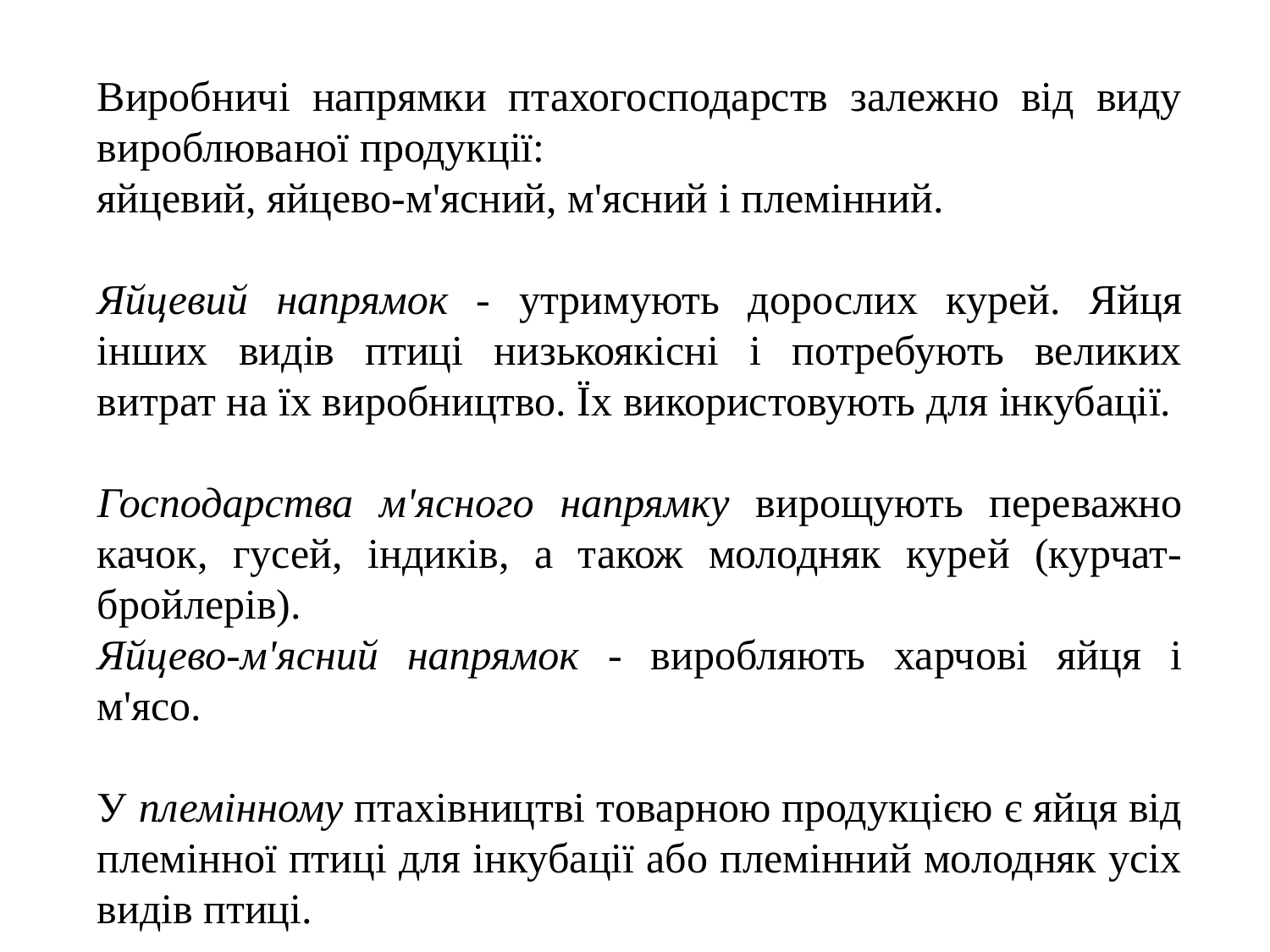

Виробничі напрямки птахогосподарств залежно від виду вироблюваної продукції:
яйцевий, яйцево-м'ясний, м'ясний і племінний.

Яйцевий напрямок - утримують дорослих курей. Яйця інших видів птиці низькоякісні і потребують великих витрат на їх виробництво. Їх використовують для інкубації.

Господарства м'ясного напрямку вирощують переважно качок, гусей, індиків, а також молодняк курей (курчат-бройлерів).
Яйцево-м'ясний напрямок - виробляють харчові яйця і м'ясо.

У племінному птахівництві товарною продукцією є яйця від племінної птиці для інкубації або племінний молодняк усіх видів птиці.